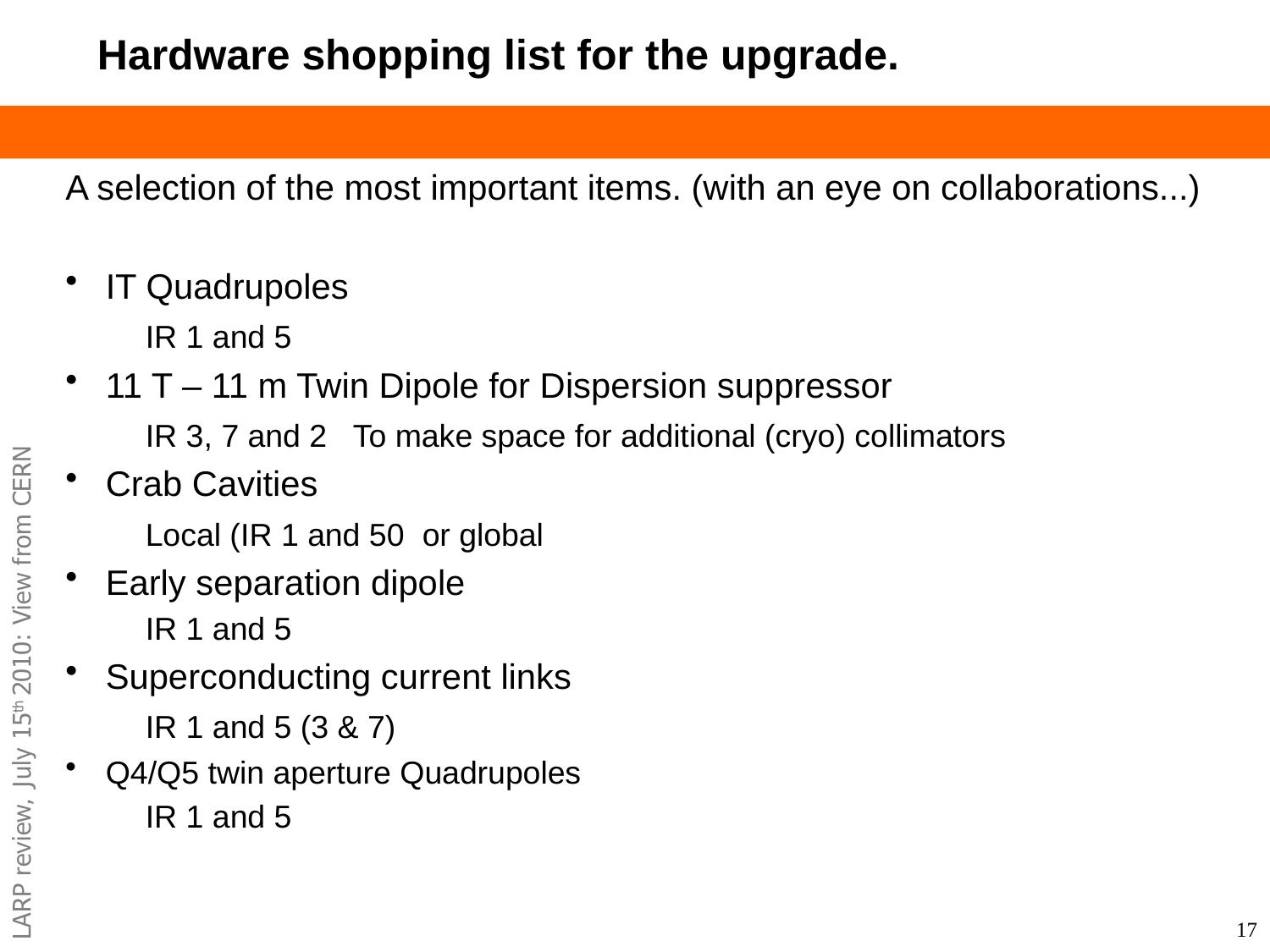

# Hardware shopping list for the upgrade.
A selection of the most important items. (with an eye on collaborations...)

IT Quadrupoles
	IR 1 and 5
11 T – 11 m Twin Dipole for Dispersion suppressor
	IR 3, 7 and 2   To make space for additional (cryo) collimators
Crab Cavities
	Local (IR 1 and 50  or global
Early separation dipole
	IR 1 and 5
Superconducting current links
	IR 1 and 5 (3 & 7)
Q4/Q5 twin aperture Quadrupoles
	IR 1 and 5

17